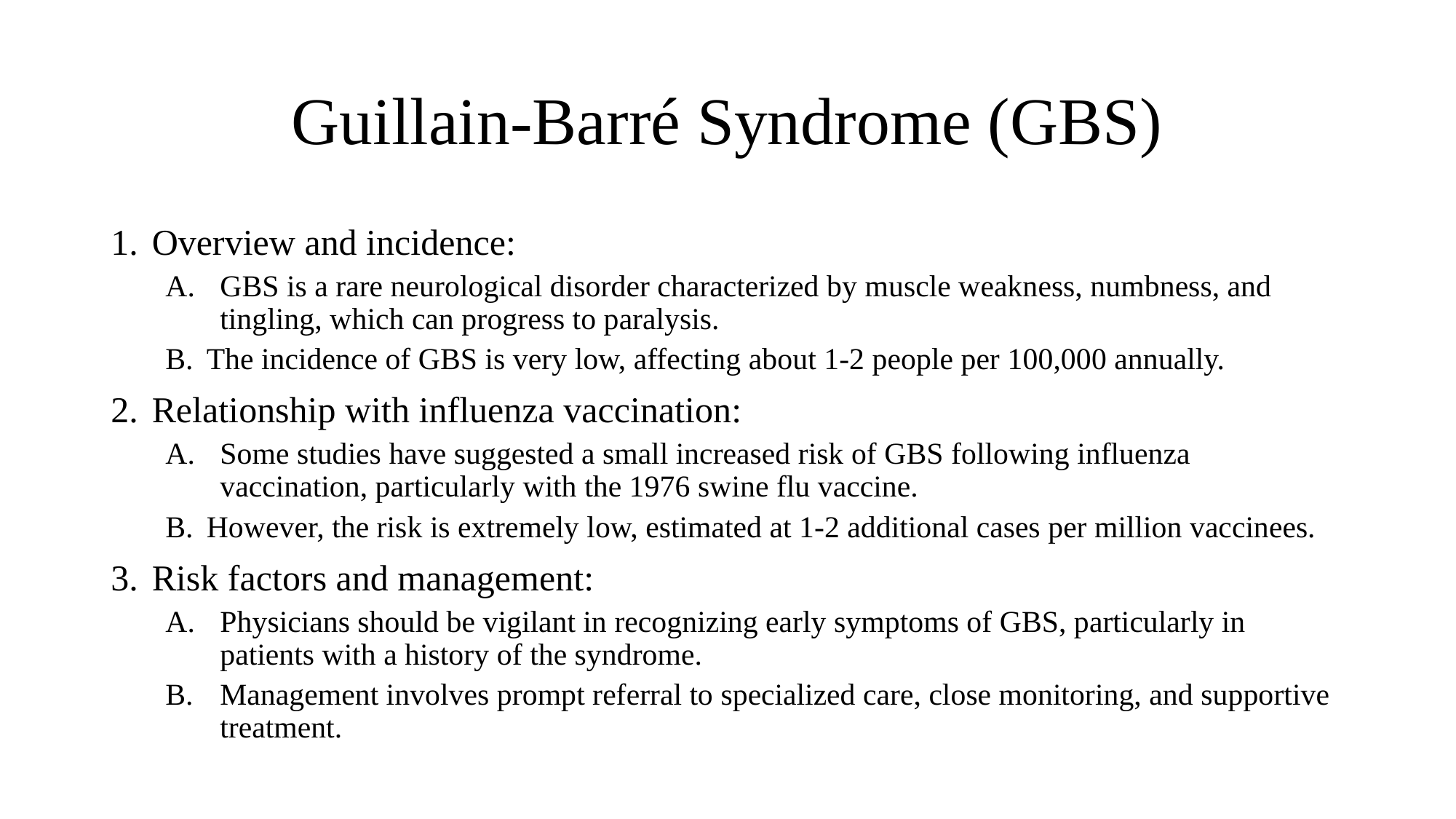

# Guillain-Barré Syndrome (GBS)
Overview and incidence:
GBS is a rare neurological disorder characterized by muscle weakness, numbness, and tingling, which can progress to paralysis.
The incidence of GBS is very low, affecting about 1-2 people per 100,000 annually.
Relationship with influenza vaccination:
Some studies have suggested a small increased risk of GBS following influenza vaccination, particularly with the 1976 swine flu vaccine.
However, the risk is extremely low, estimated at 1-2 additional cases per million vaccinees.
Risk factors and management:
Physicians should be vigilant in recognizing early symptoms of GBS, particularly in patients with a history of the syndrome.
Management involves prompt referral to specialized care, close monitoring, and supportive treatment.